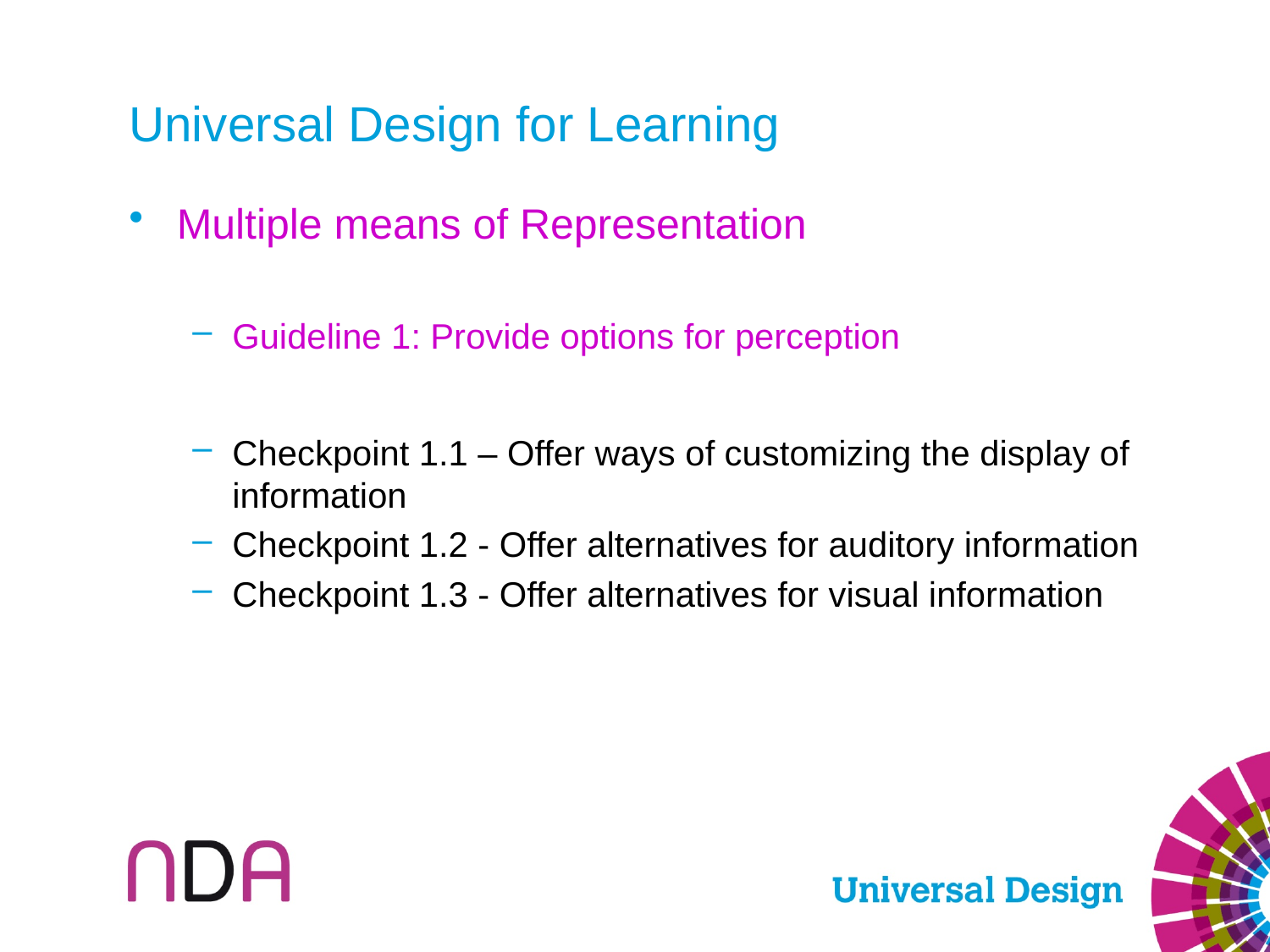

# Universal Design for Learning
Multiple means of Representation

Guideline 1: Provide options for perception

Checkpoint 1.1 – Offer ways of customizing the display of information
Checkpoint 1.2 - Offer alternatives for auditory information
Checkpoint 1.3 - Offer alternatives for visual information